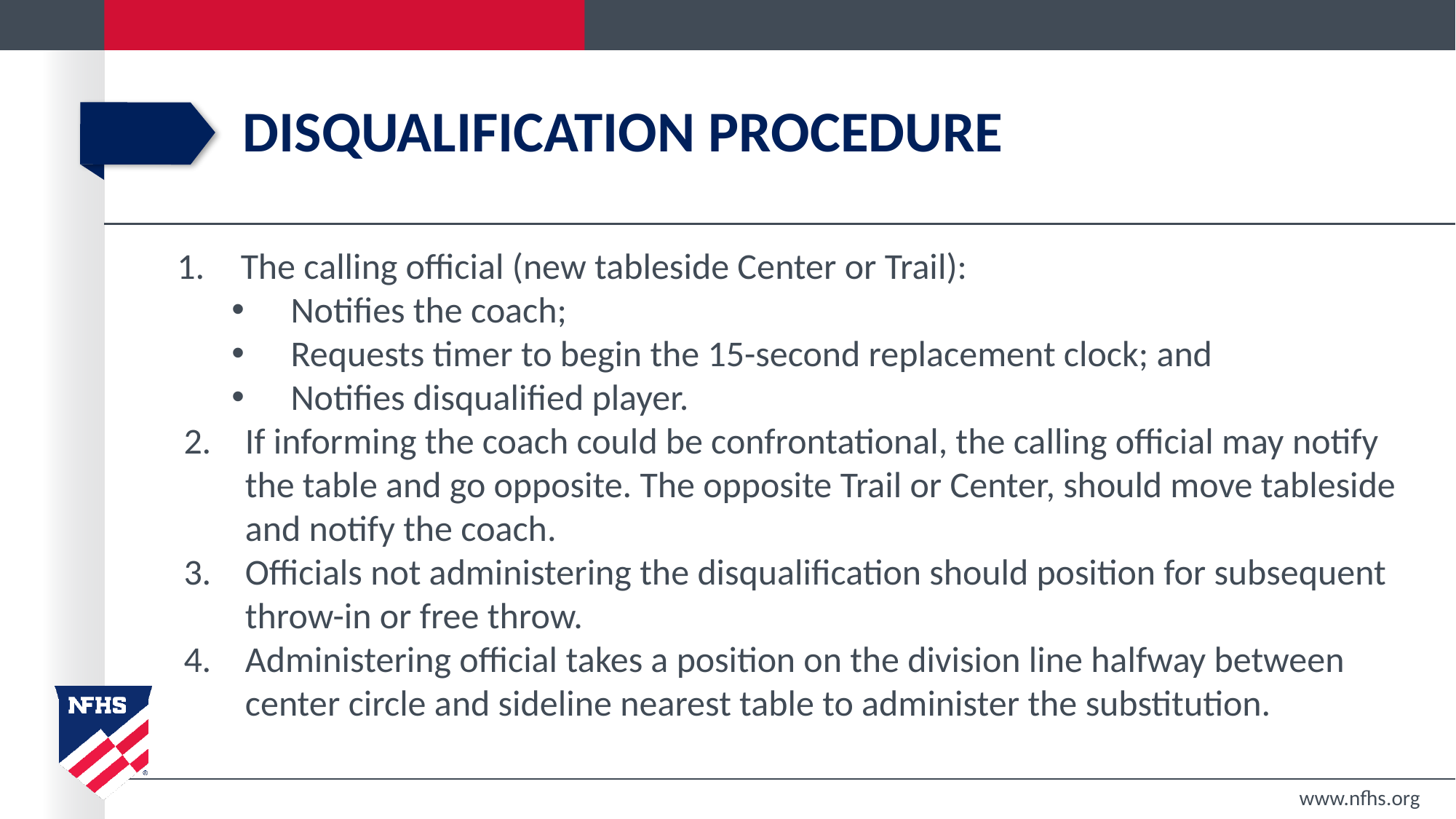

# Disqualification procedure
The calling official (new tableside Center or Trail):
Notifies the coach;
Requests timer to begin the 15-second replacement clock; and
Notifies disqualified player.
If informing the coach could be confrontational, the calling official may notify the table and go opposite. The opposite Trail or Center, should move tableside and notify the coach.
Officials not administering the disqualification should position for subsequent throw-in or free throw.
Administering official takes a position on the division line halfway between center circle and sideline nearest table to administer the substitution.

www.nfhs.org